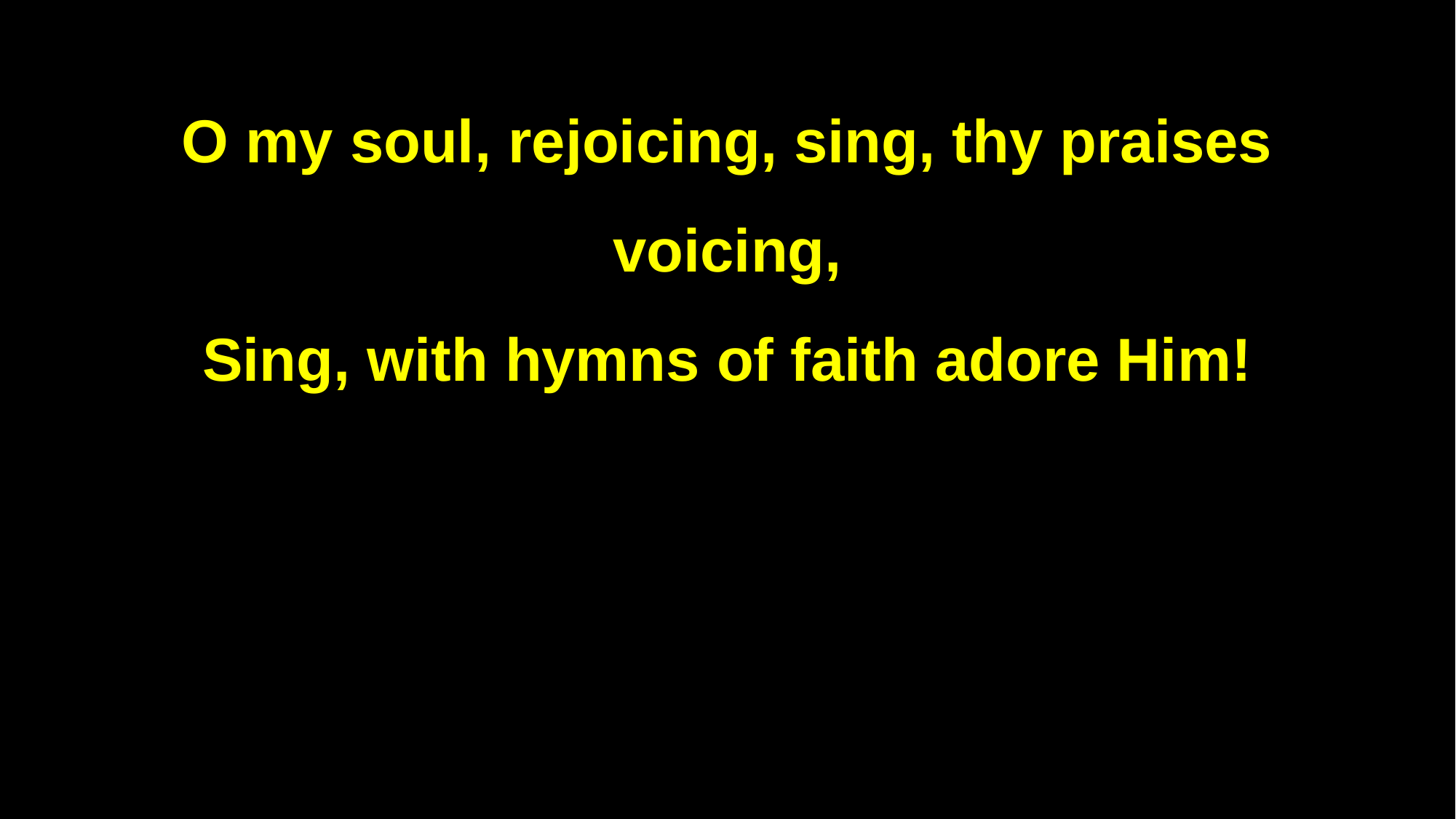

O my soul, rejoicing, sing, thy praises voicing,
Sing, with hymns of faith adore Him!